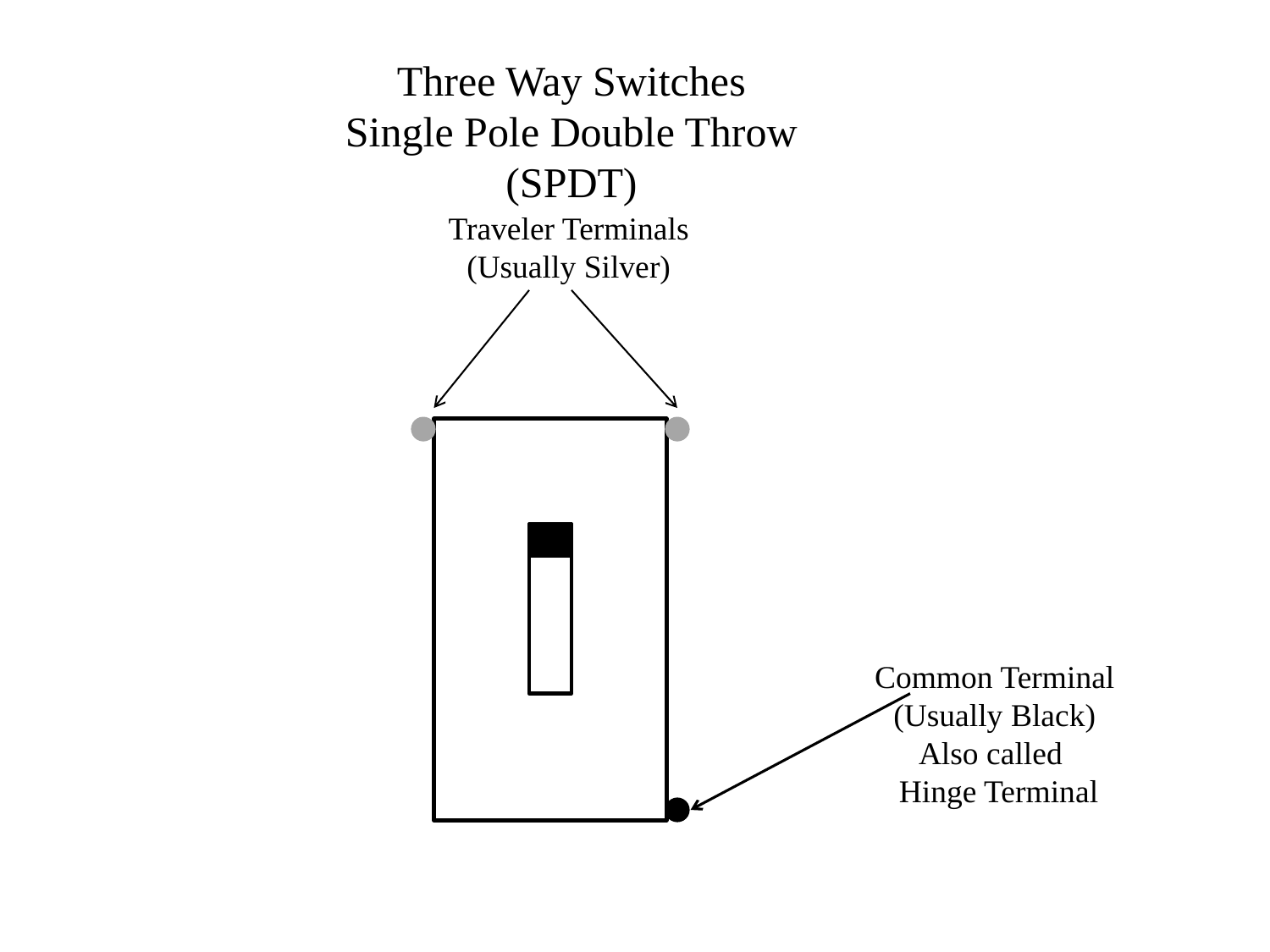

Three Way Switches
Single Pole Double Throw
(SPDT)
Traveler Terminals (Usually Silver)

Common Terminal
(Usually Black)
Also called
 Hinge Terminal